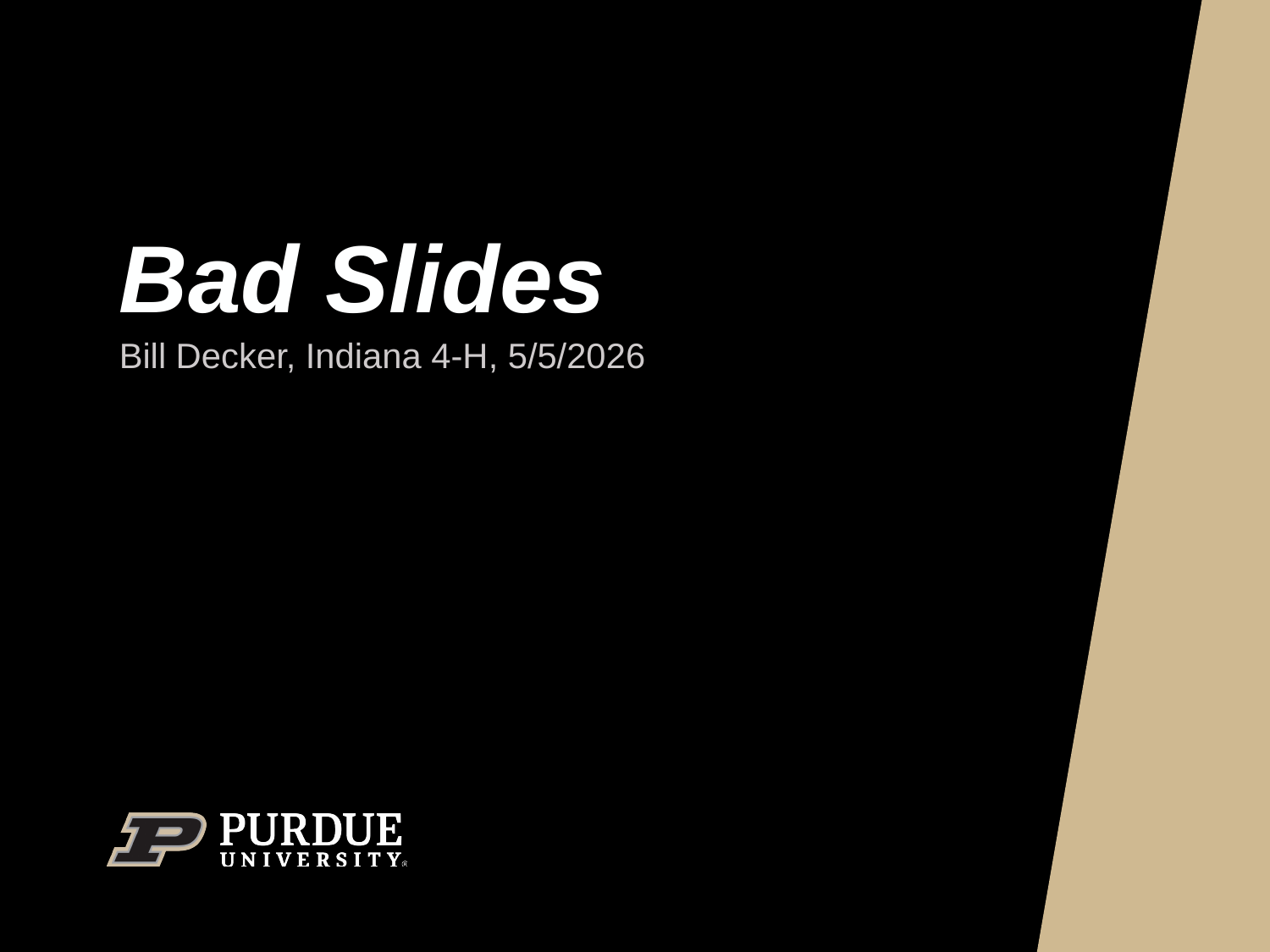

# Bad Slides
Bill Decker, Indiana 4-H, 5/5/2026